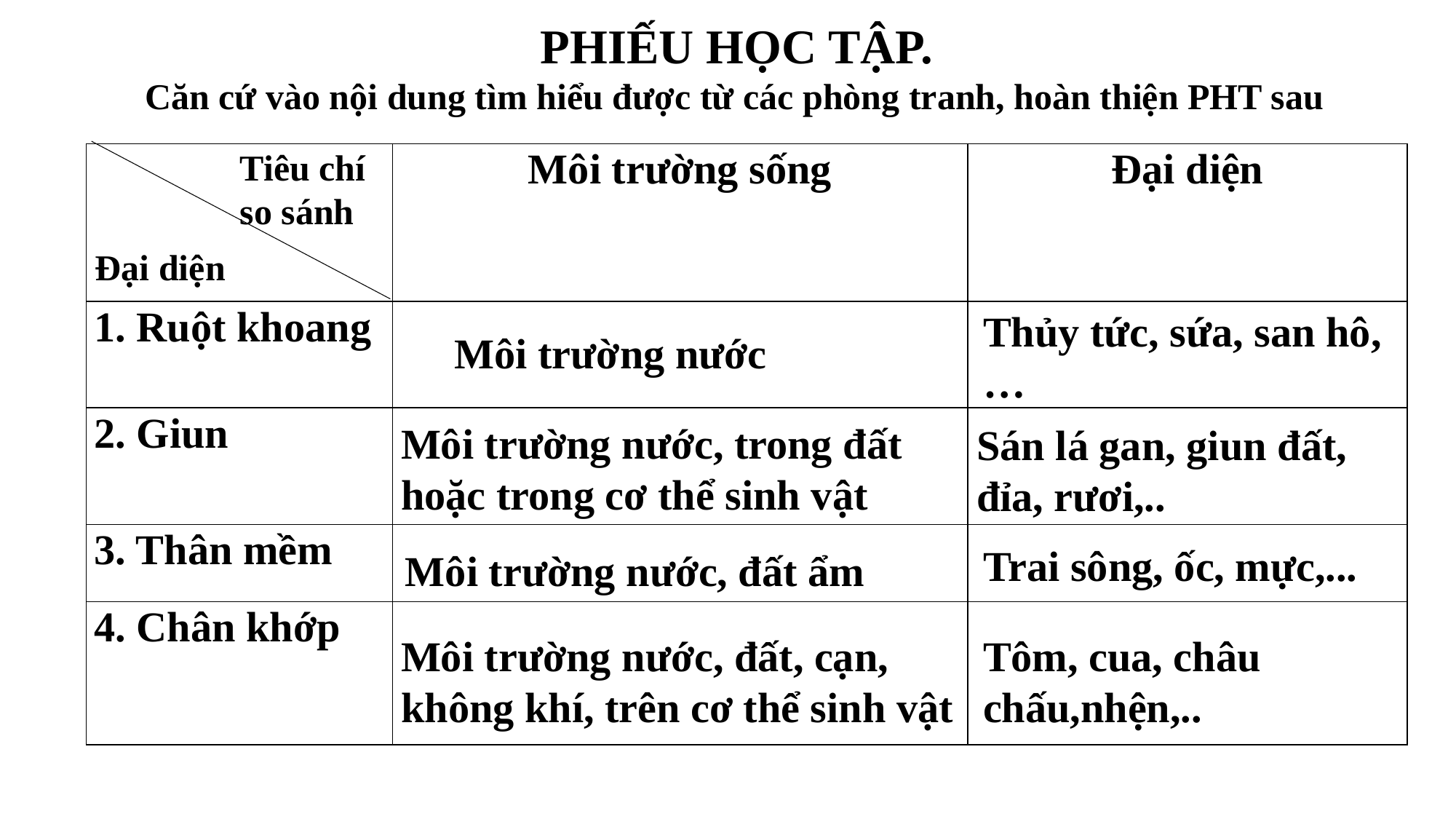

PHIẾU HỌC TẬP.
Căn cứ vào nội dung tìm hiểu được từ các phòng tranh, hoàn thiện PHT sau

Tiêu chí so sánh
|  | Môi trường sống | Đại diện |
| --- | --- | --- |
| 1. Ruột khoang |  |  |
| 2. Giun |  |  |
| 3. Thân mềm |  |  |
| 4. Chân khớp |  |  |

Đại diện

Thủy tức, sứa, san hô,…
Môi trường nước
Môi trường nước, trong đất hoặc trong cơ thể sinh vật

Sán lá gan, giun đất, đỉa, rươi,..
Trai sông, ốc, mực,...
Môi trường nước, đất ẩm
Môi trường nước, đất, cạn, không khí, trên cơ thể sinh vật

Tôm, cua, châu chấu,nhện,..